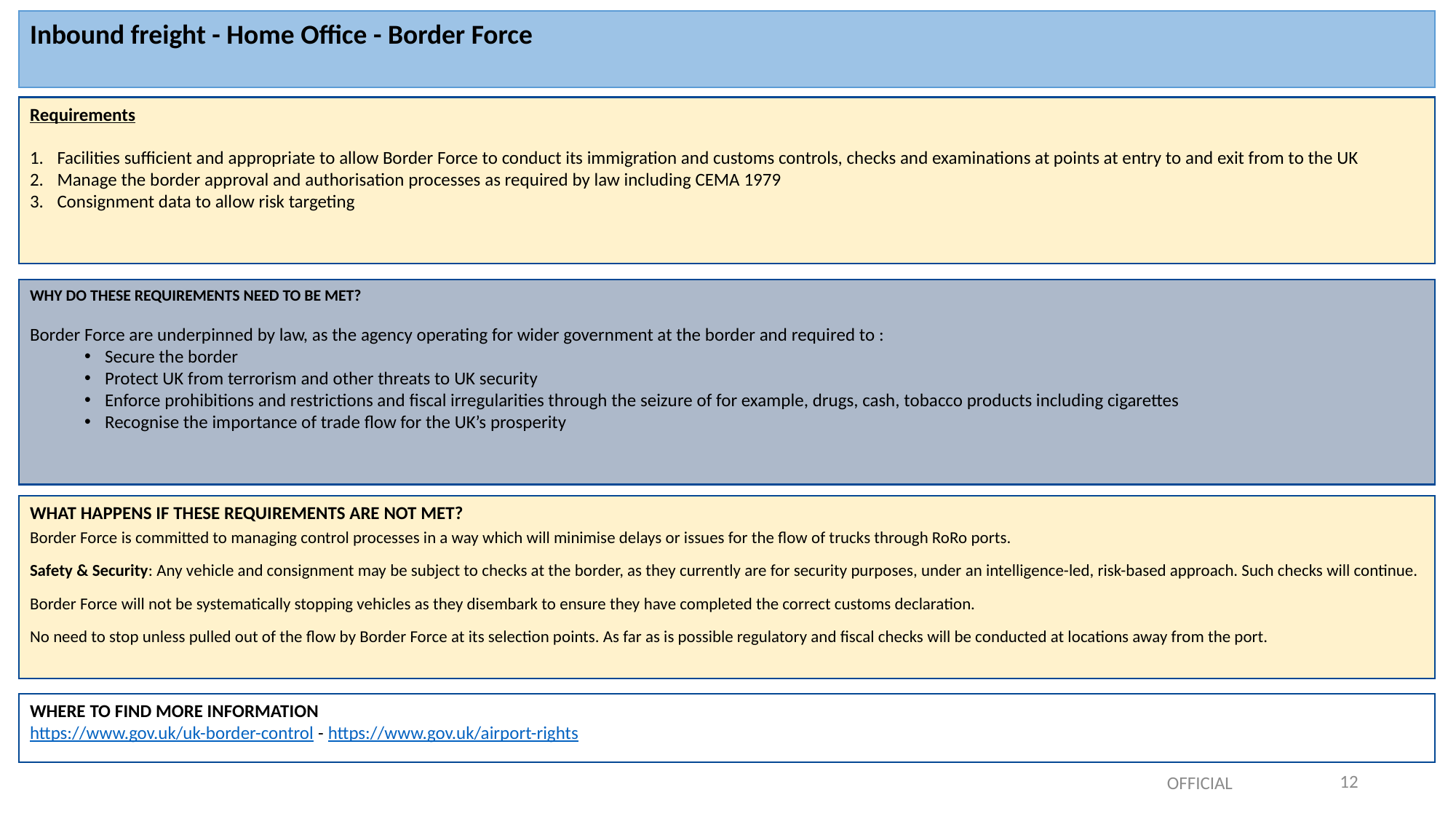

Inbound freight - Home Office - Border Force
Requirements

Facilities sufficient and appropriate to allow Border Force to conduct its immigration and customs controls, checks and examinations at points at entry to and exit from to the UK
Manage the border approval and authorisation processes as required by law including CEMA 1979
Consignment data to allow risk targeting
WHY DO THESE REQUIREMENTS NEED TO BE MET?

Border Force are underpinned by law, as the agency operating for wider government at the border and required to :
Secure the border
Protect UK from terrorism and other threats to UK security
Enforce prohibitions and restrictions and fiscal irregularities through the seizure of for example, drugs, cash, tobacco products including cigarettes
Recognise the importance of trade flow for the UK’s prosperity
WHAT HAPPENS IF THESE REQUIREMENTS ARE NOT MET?
Border Force is committed to managing control processes in a way which will minimise delays or issues for the flow of trucks through RoRo ports.
Safety & Security: Any vehicle and consignment may be subject to checks at the border, as they currently are for security purposes, under an intelligence-led, risk-based approach. Such checks will continue.
Border Force will not be systematically stopping vehicles as they disembark to ensure they have completed the correct customs declaration.
No need to stop unless pulled out of the flow by Border Force at its selection points. As far as is possible regulatory and fiscal checks will be conducted at locations away from the port.

WHERE TO FIND MORE INFORMATION
https://www.gov.uk/uk-border-control - https://www.gov.uk/airport-rights

12
OFFICIAL